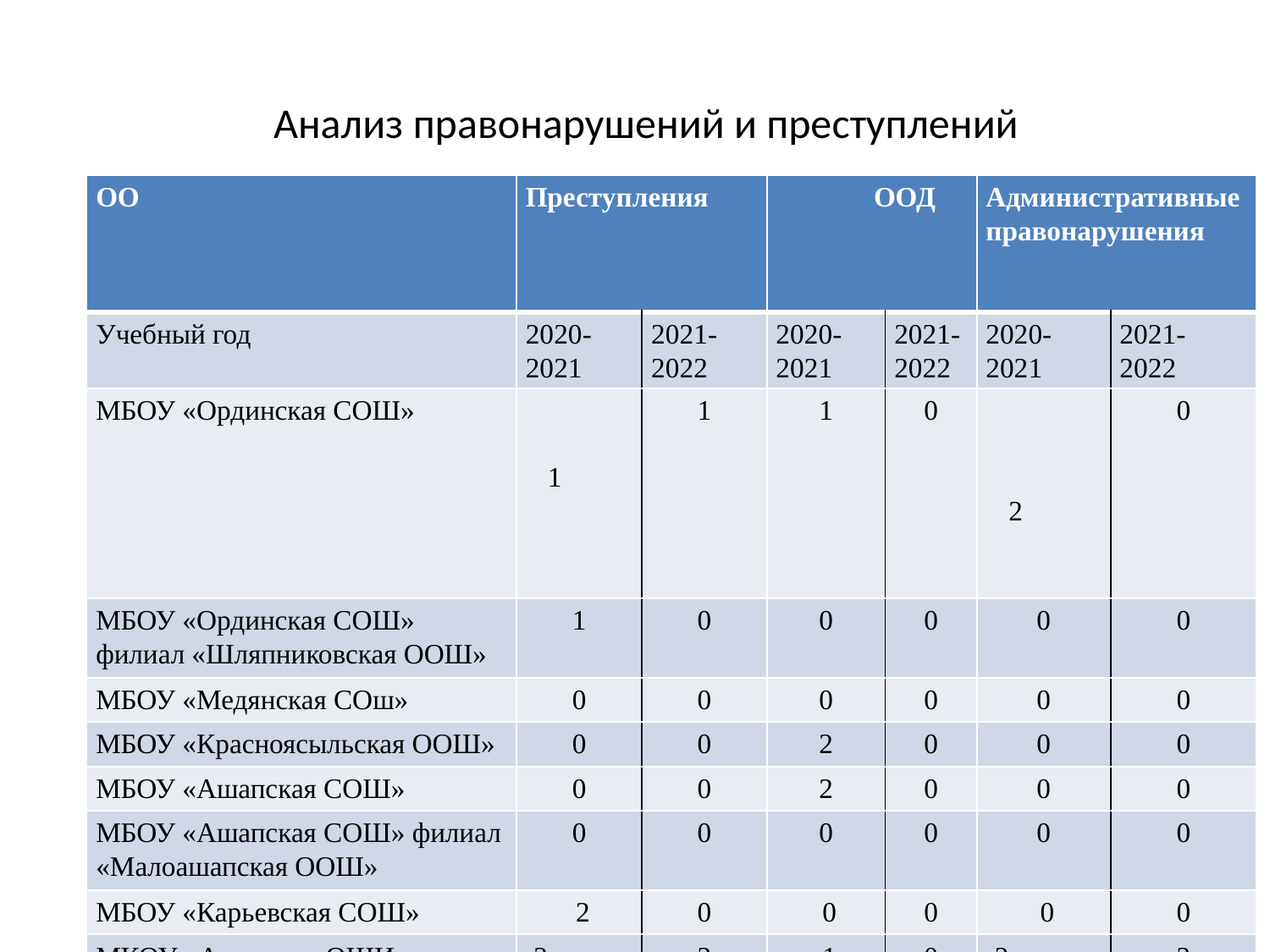

# Анализ правонарушений и преступлений
| ОО | Преступления |  | ООД |  | Административные правонарушения |  |
| --- | --- | --- | --- | --- | --- | --- |
| Учебный год | 2020-2021 | 2021-2022 | 2020-2021 | 2021-2022 | 2020-2021 | 2021- 2022 |
| МБОУ «Ординская СОШ» | 1 | 1 | 1 | 0 | 2 | 0 |
| МБОУ «Ординская СОШ» филиал «Шляпниковская ООШ» | 1 | 0 | 0 | 0 | 0 | 0 |
| МБОУ «Медянская СОш» | 0 | 0 | 0 | 0 | 0 | 0 |
| МБОУ «Красноясыльская ООШ» | 0 | 0 | 2 | 0 | 0 | 0 |
| МБОУ «Ашапская СОШ» | 0 | 0 | 2 | 0 | 0 | 0 |
| МБОУ «Ашапская СОШ» филиал «Малоашапская ООШ» | 0 | 0 | 0 | 0 | 0 | 0 |
| МБОУ «Карьевская СОШ» | 2 | 0 | 0 | 0 | 0 | 0 |
| МКОУ «Ашапская ОШИ» | 2 | 3 | 1 | 0 | 2 | 2 |
| Всего по округу | 6 | 4 | 6 | 0 | 4 | 2 |